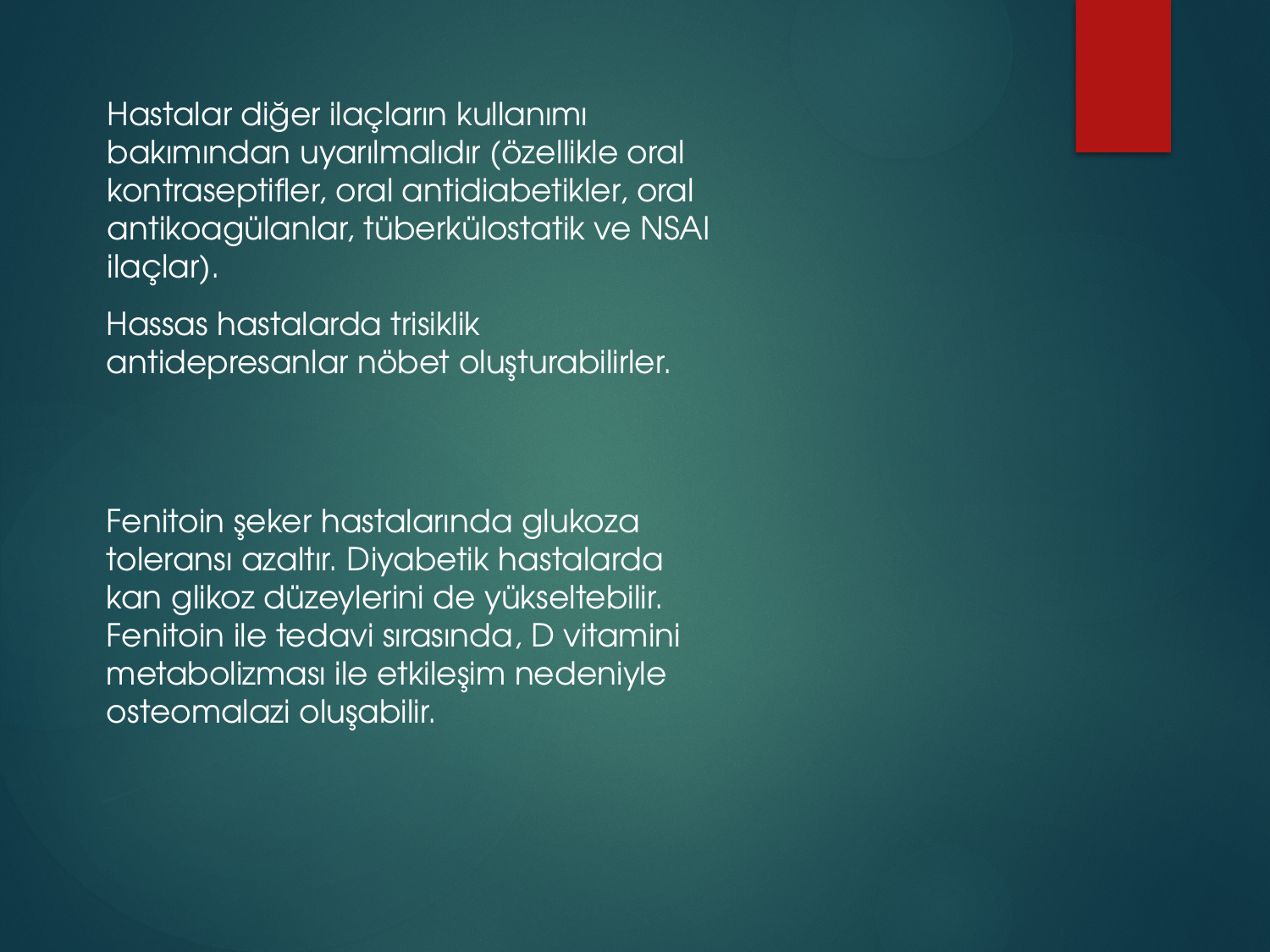

Hastalar diğer ilaçların kullanımı bakımından uyarılmalıdır (özellikle oral kontraseptifler, oral antidiabetikler, oral antikoagülanlar, tüberkülostatik ve NSAI ilaçlar).
Hassas hastalarda trisiklik antidepresanlar nöbet oluşturabilirler.
Fenitoin şeker hastalarında glukoza toleransı azaltır. Diyabetik hastalarda kan glikoz düzeylerini de yükseltebilir. Fenitoin ile tedavi sırasında, D vitamini metabolizması ile etkileşim nedeniyle osteomalazi oluşabilir.